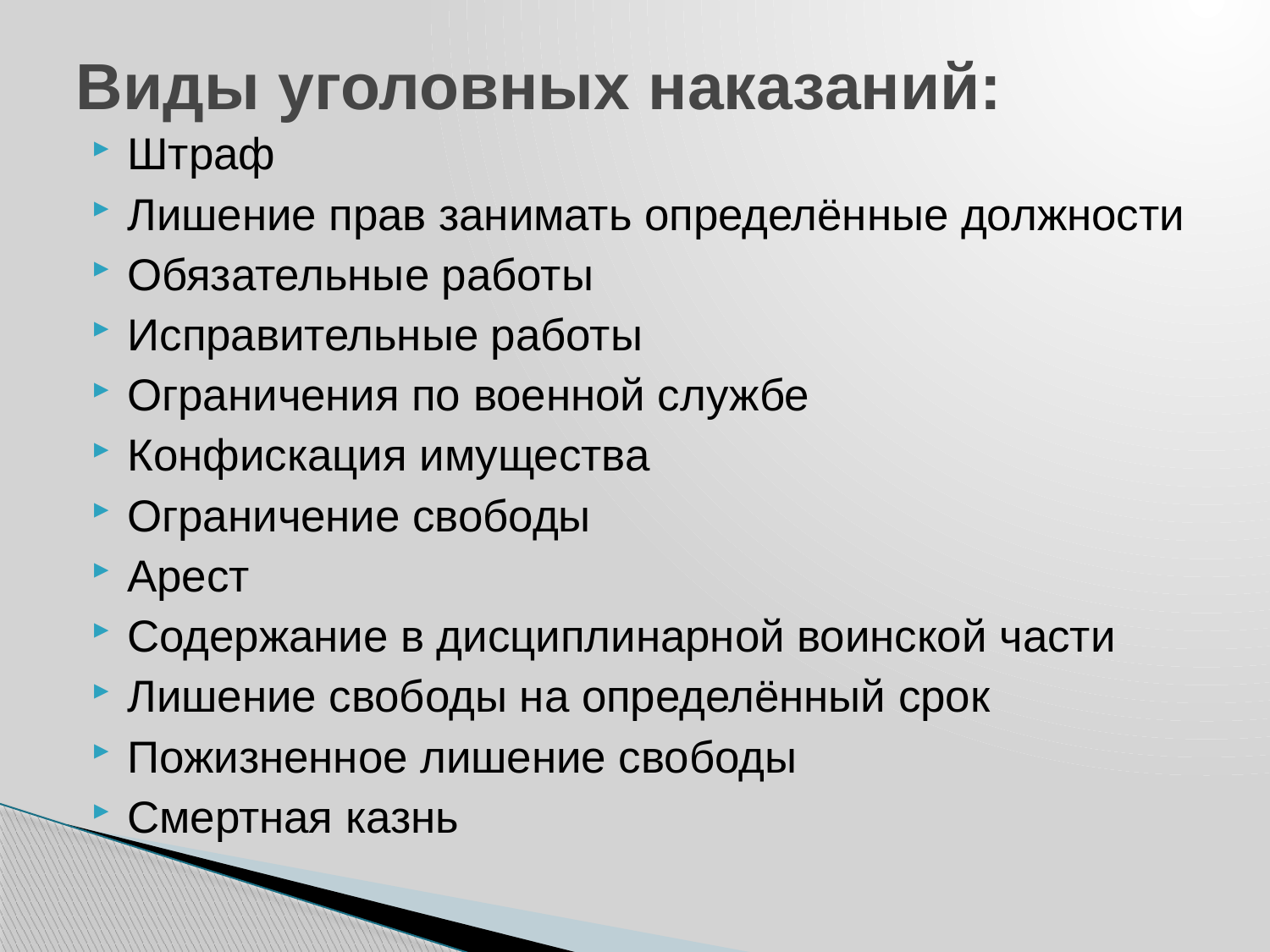

# Виды уголовных наказаний:
Штраф
Лишение прав занимать определённые должности
Обязательные работы
Исправительные работы
Ограничения по военной службе
Конфискация имущества
Ограничение свободы
Арест
Содержание в дисциплинарной воинской части
Лишение свободы на определённый срок
Пожизненное лишение свободы
Смертная казнь